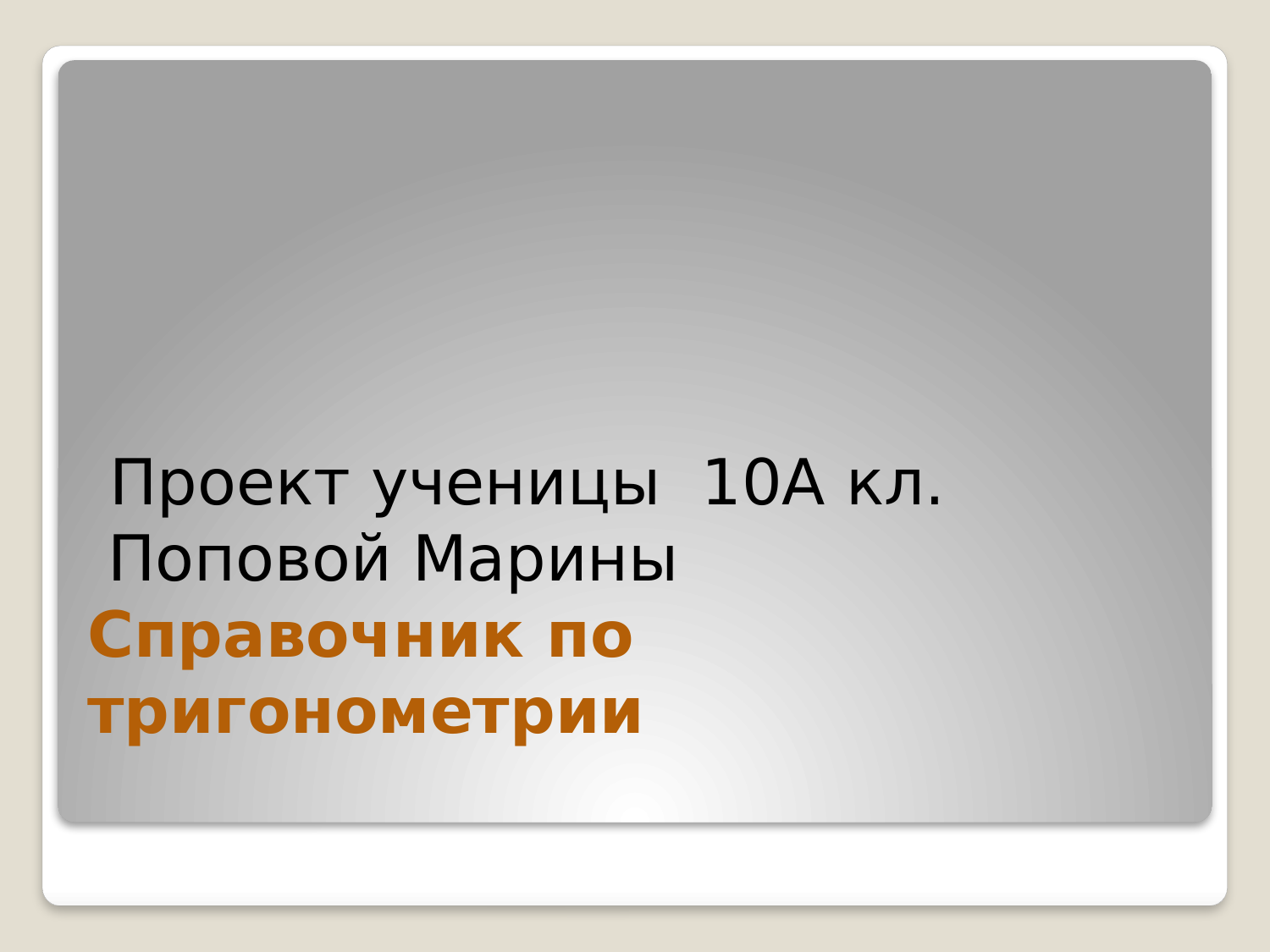

# Проект ученицы  10А кл.  Поповой Марины Справочник по тригонометрии